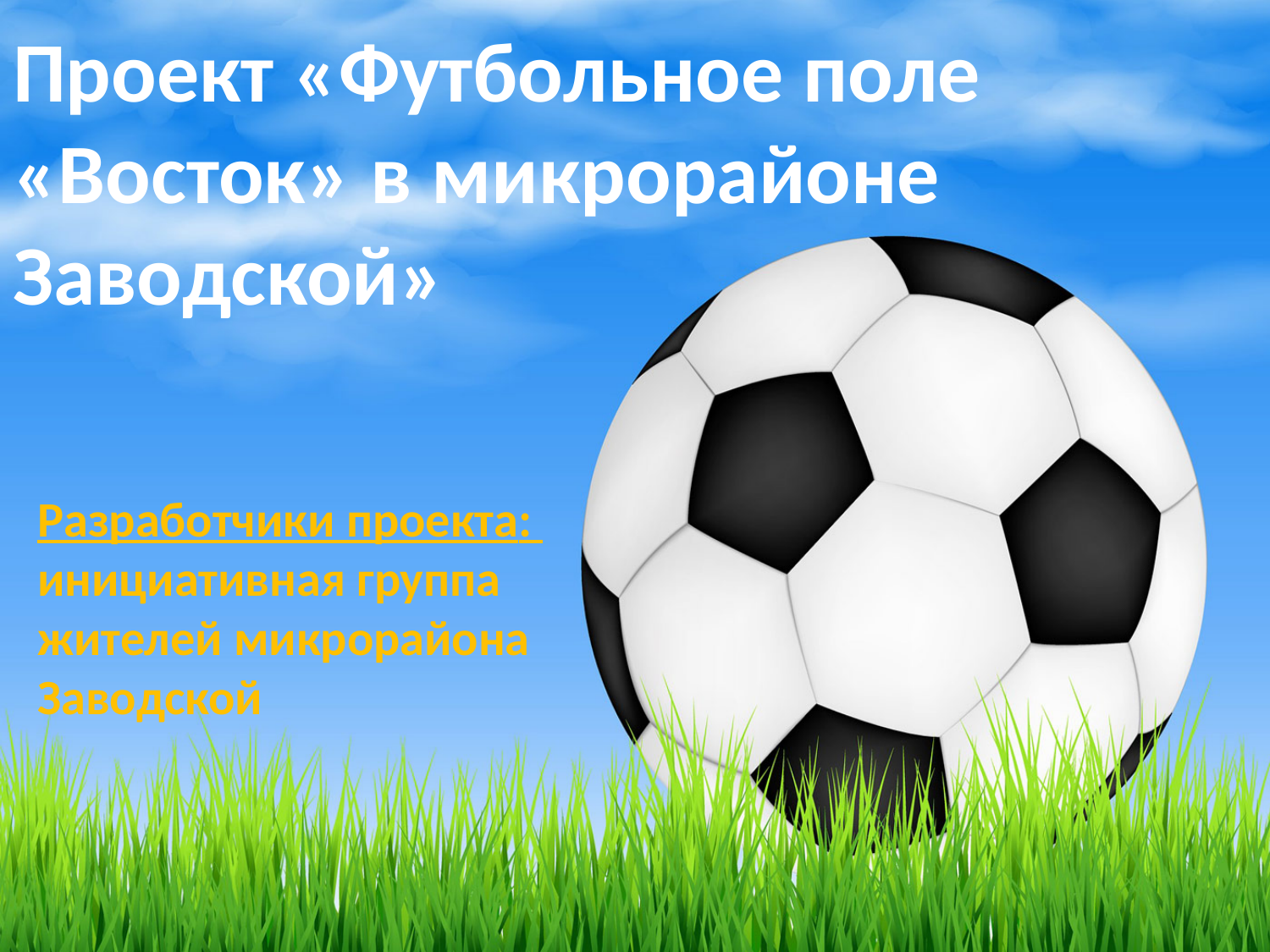

# Проект «Футбольное поле «Восток» в микрорайоне Заводской»
Разработчики проекта:
инициативная группа жителей микрорайона Заводской